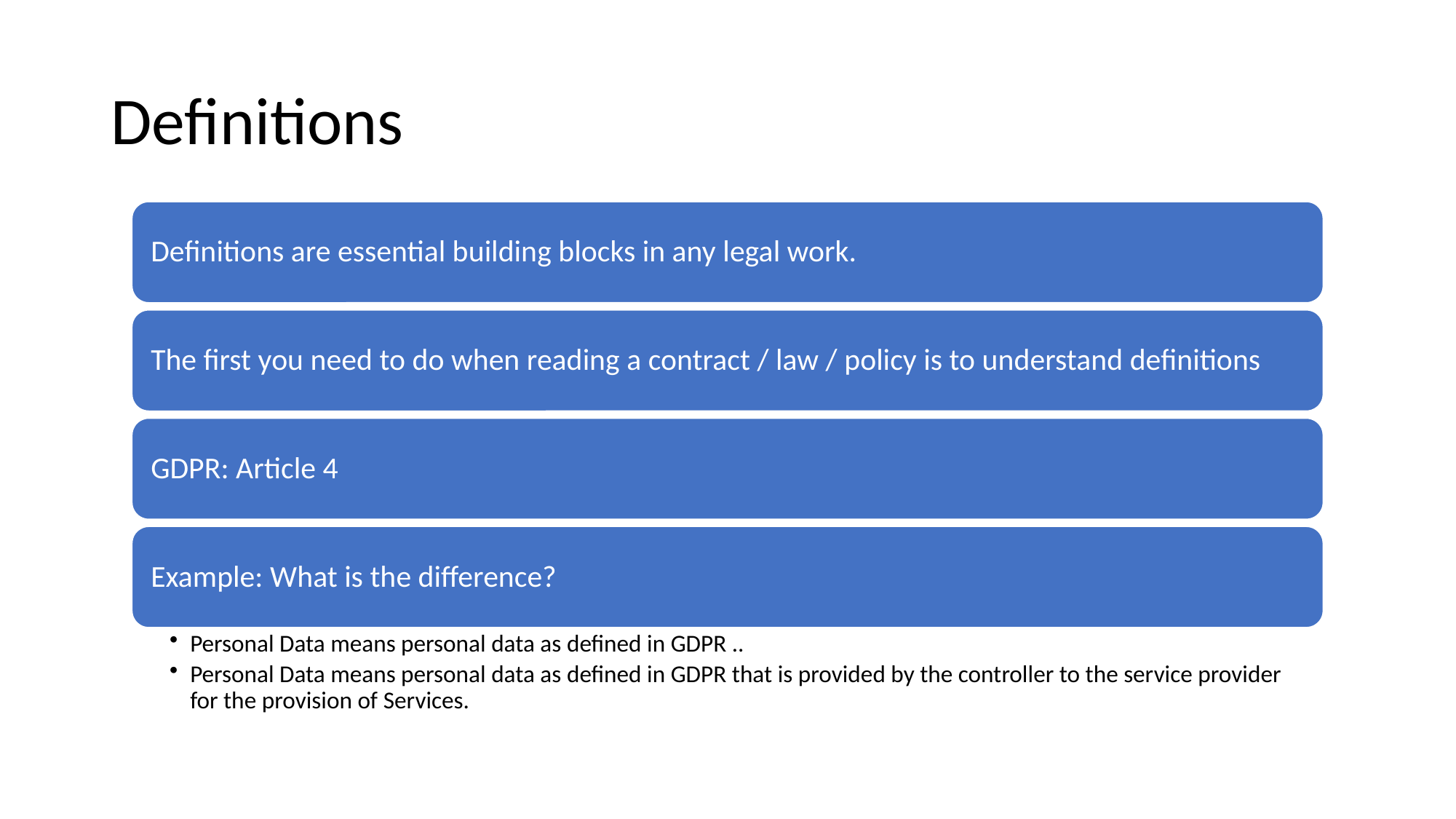

# Definitions
Definitions are essential building blocks in any legal work.
The first you need to do when reading a contract / law / policy is to understand definitions
GDPR: Article 4
Example: What is the difference?
Personal Data means personal data as defined in GDPR ..
Personal Data means personal data as defined in GDPR that is provided by the controller to the service provider for the provision of Services.